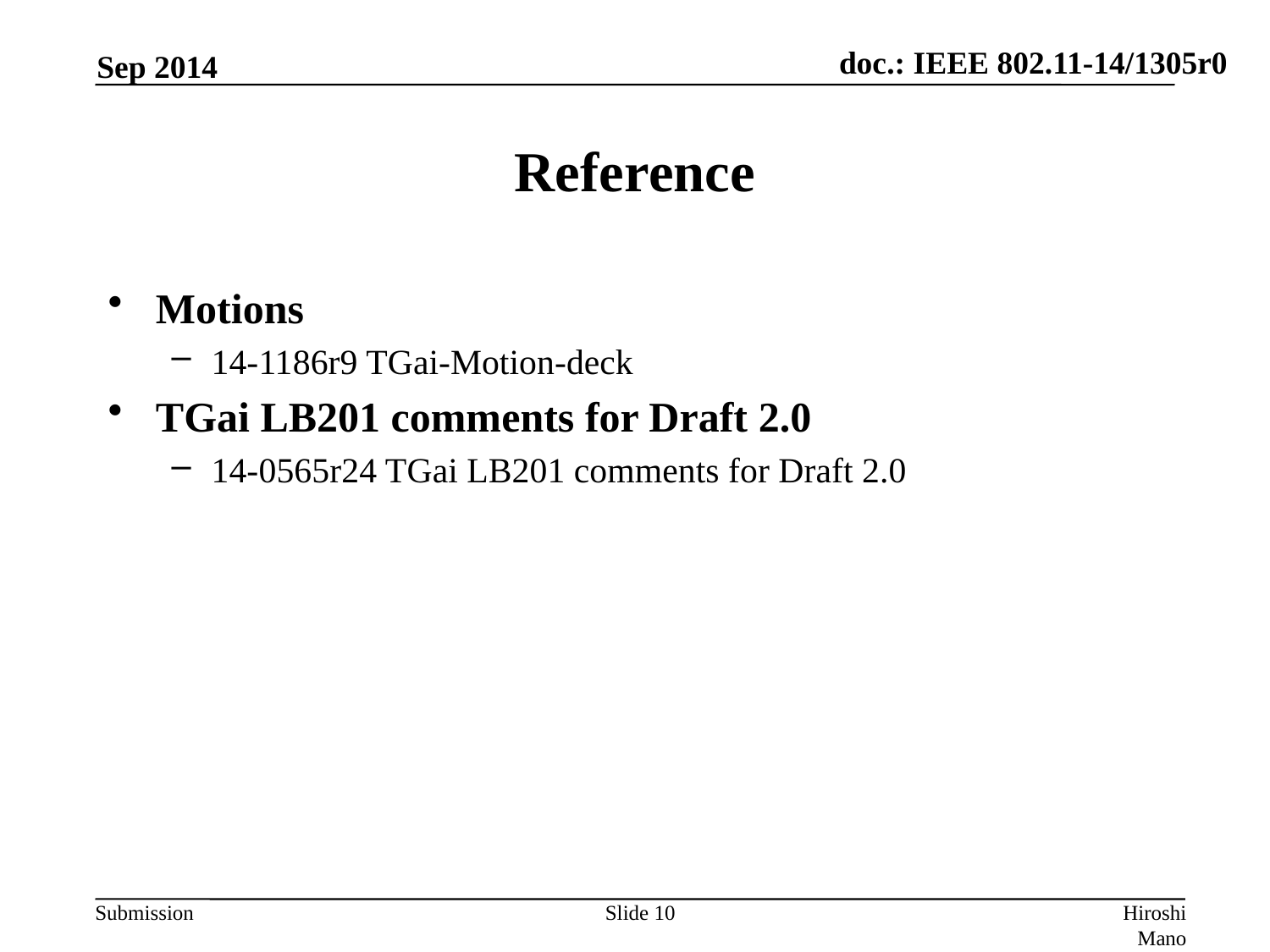

Sep 2014
# Reference
Motions
14-1186r9 TGai-Motion-deck
TGai LB201 comments for Draft 2.0
14-0565r24 TGai LB201 comments for Draft 2.0

Slide 10
Hiroshi Mano (KDTI)